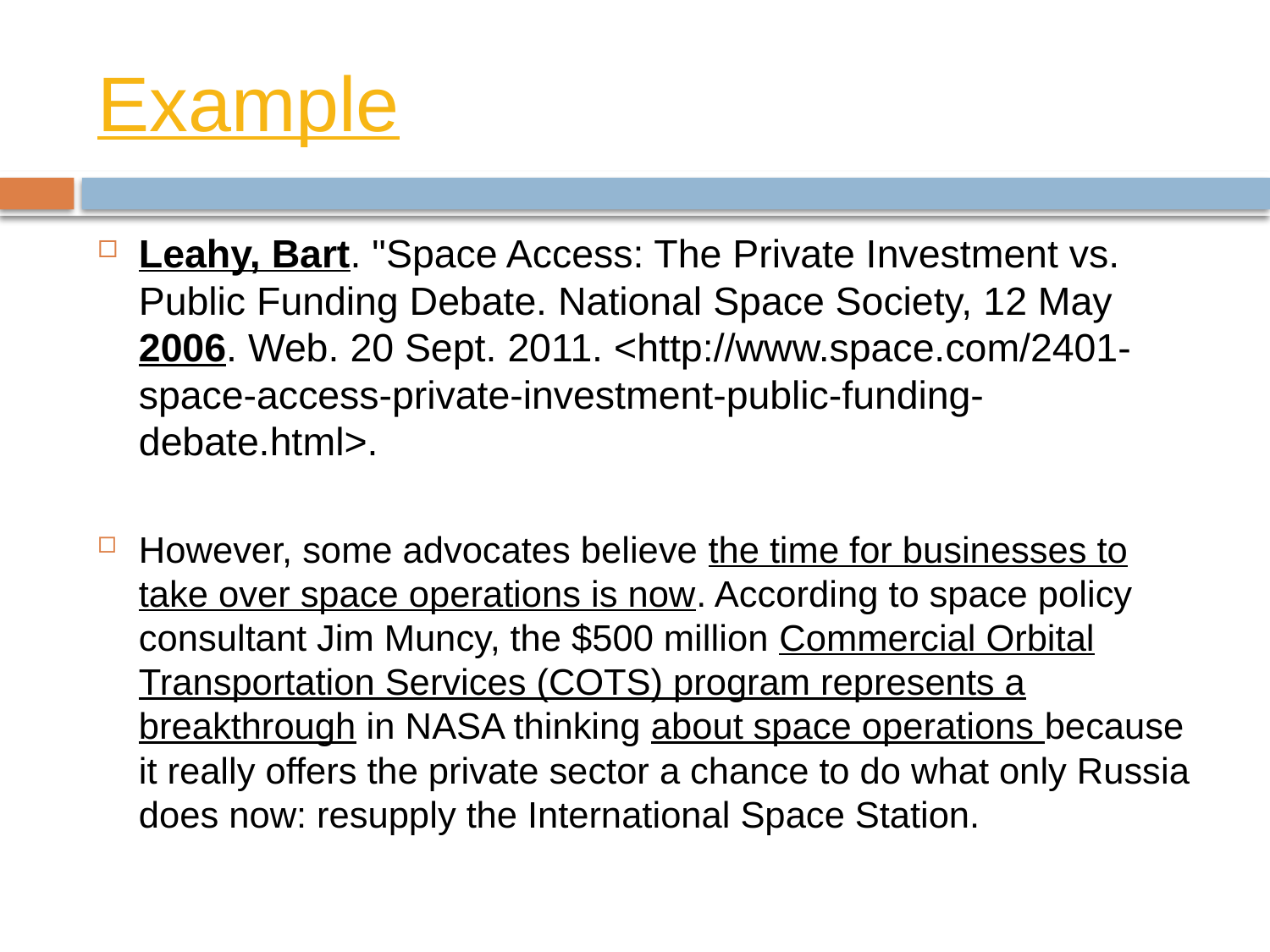

# Example
Leahy, Bart. "Space Access: The Private Investment vs. Public Funding Debate. National Space Society, 12 May 2006. Web. 20 Sept. 2011. <http://www.space.com/2401-space-access-private-investment-public-funding-debate.html>.

However, some advocates believe the time for businesses to take over space operations is now. According to space policy consultant Jim Muncy, the $500 million Commercial Orbital Transportation Services (COTS) program represents a breakthrough in NASA thinking about space operations because it really offers the private sector a chance to do what only Russia does now: resupply the International Space Station.